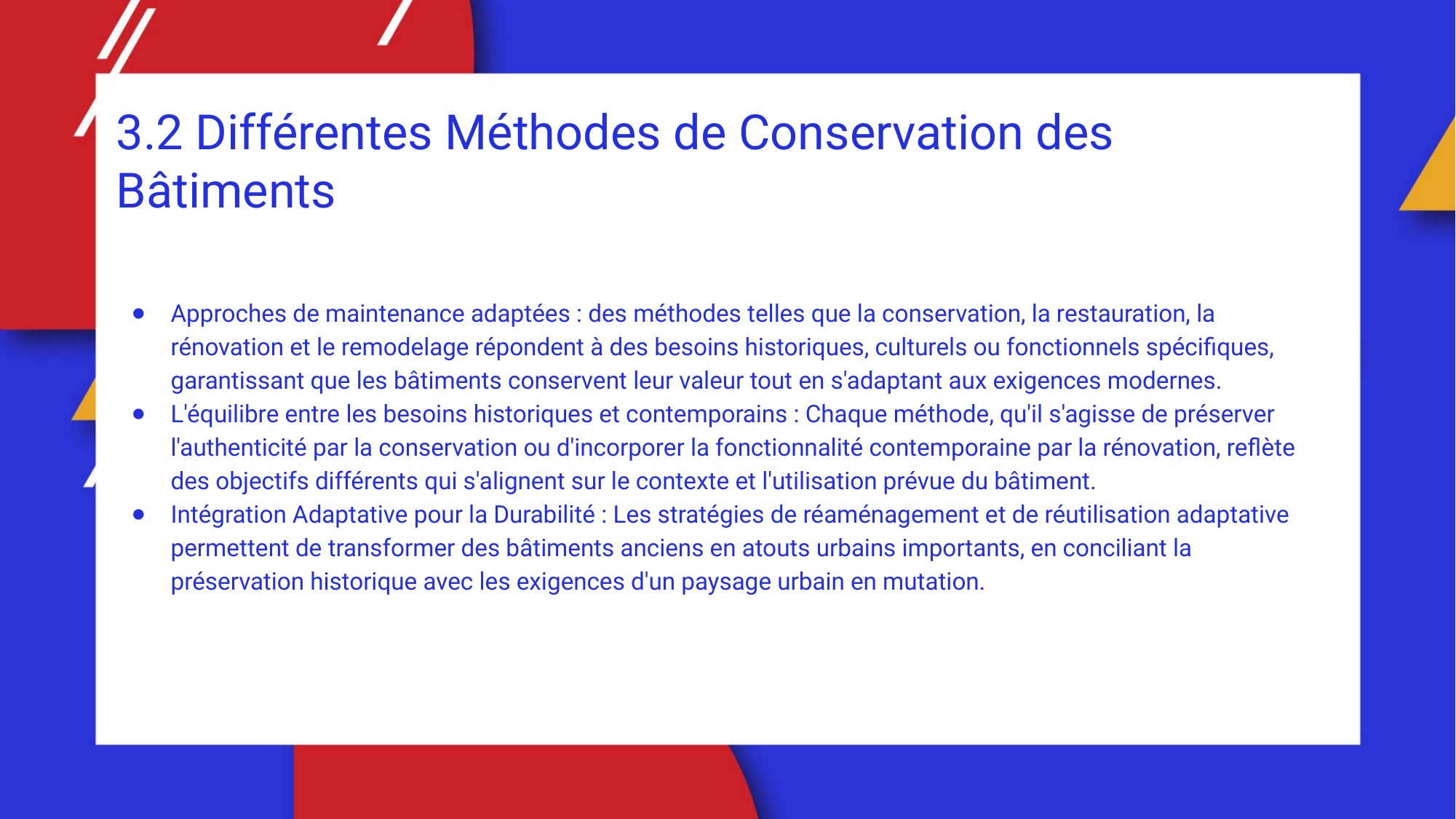

3.2 Différentes Méthodes de Conservation des Bâtiments

Approches de maintenance adaptées : des méthodes telles que la conservation, la restauration, la rénovation et le remodelage répondent à des besoins historiques, culturels ou fonctionnels spécifiques, garantissant que les bâtiments conservent leur valeur tout en s'adaptant aux exigences modernes.
L'équilibre entre les besoins historiques et contemporains : Chaque méthode, qu'il s'agisse de préserver l'authenticité par la conservation ou d'incorporer la fonctionnalité contemporaine par la rénovation, reflète des objectifs différents qui s'alignent sur le contexte et l'utilisation prévue du bâtiment.
Intégration Adaptative pour la Durabilité : Les stratégies de réaménagement et de réutilisation adaptative permettent de transformer des bâtiments anciens en atouts urbains importants, en conciliant la préservation historique avec les exigences d'un paysage urbain en mutation.